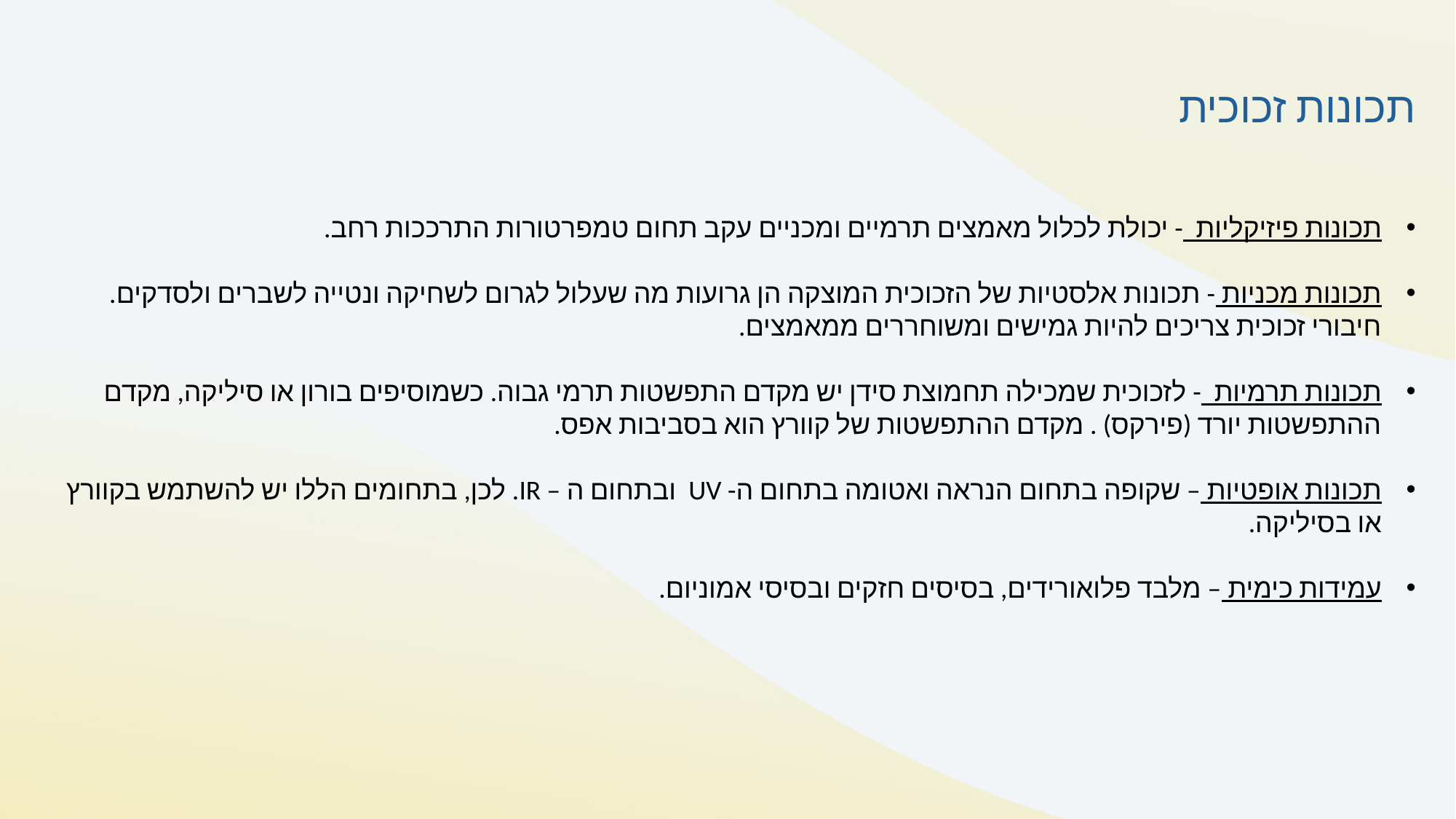

# תכונות זכוכית
תכונות פיזיקליות  - יכולת לכלול מאמצים תרמיים ומכניים עקב תחום טמפרטורות התרככות רחב.

תכונות מכניות - תכונות אלסטיות של הזכוכית המוצקה הן גרועות מה שעלול לגרום לשחיקה ונטייה לשברים ולסדקים. חיבורי זכוכית צריכים להיות גמישים ומשוחררים ממאמצים.

תכונות תרמיות  - לזכוכית שמכילה תחמוצת סידן יש מקדם התפשטות תרמי גבוה. כשמוסיפים בורון או סיליקה, מקדם ההתפשטות יורד (פירקס) . מקדם ההתפשטות של קוורץ הוא בסביבות אפס.

תכונות אופטיות – שקופה בתחום הנראה ואטומה בתחום ה- UV  ובתחום ה – IR. לכן, בתחומים הללו יש להשתמש בקוורץ או בסיליקה.

עמידות כימית – מלבד פלואורידים, בסיסים חזקים ובסיסי אמוניום.